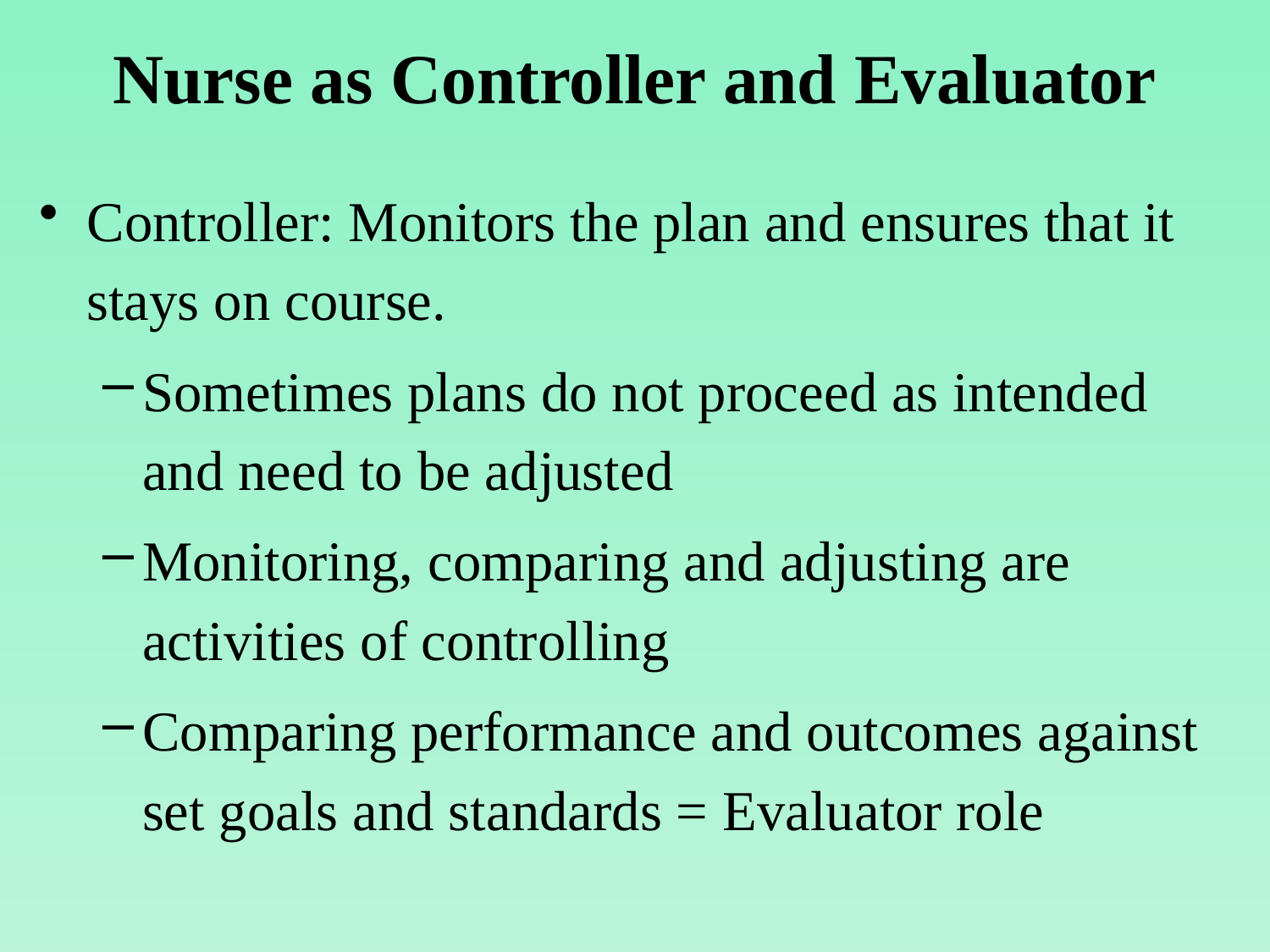

# Nurse as Controller and Evaluator
Controller: Monitors the plan and ensures that it stays on course.
Sometimes plans do not proceed as intended and need to be adjusted
Monitoring, comparing and adjusting are activities of controlling
Comparing performance and outcomes against set goals and standards = Evaluator role